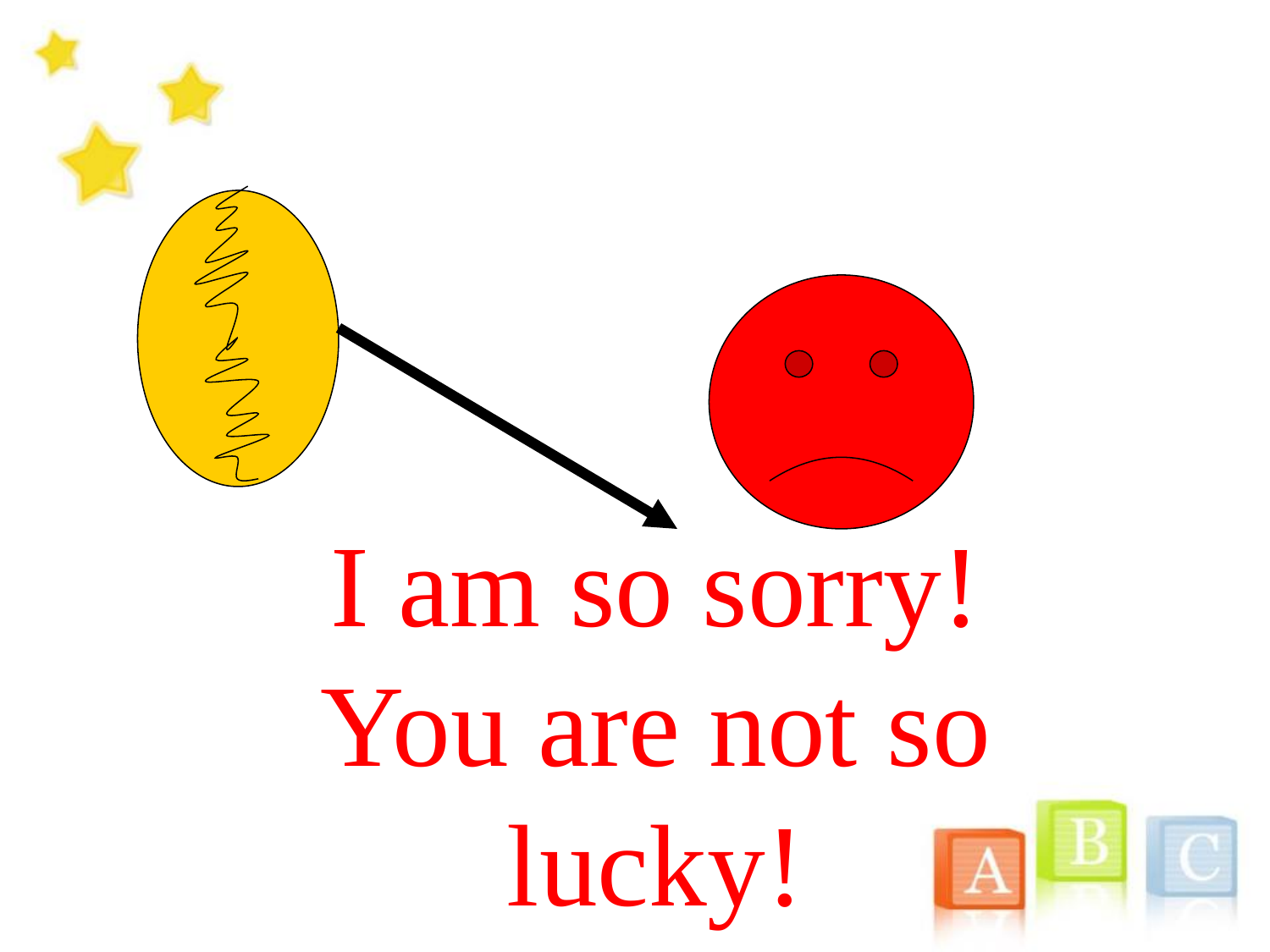

I am so sorry!
You are not so lucky!